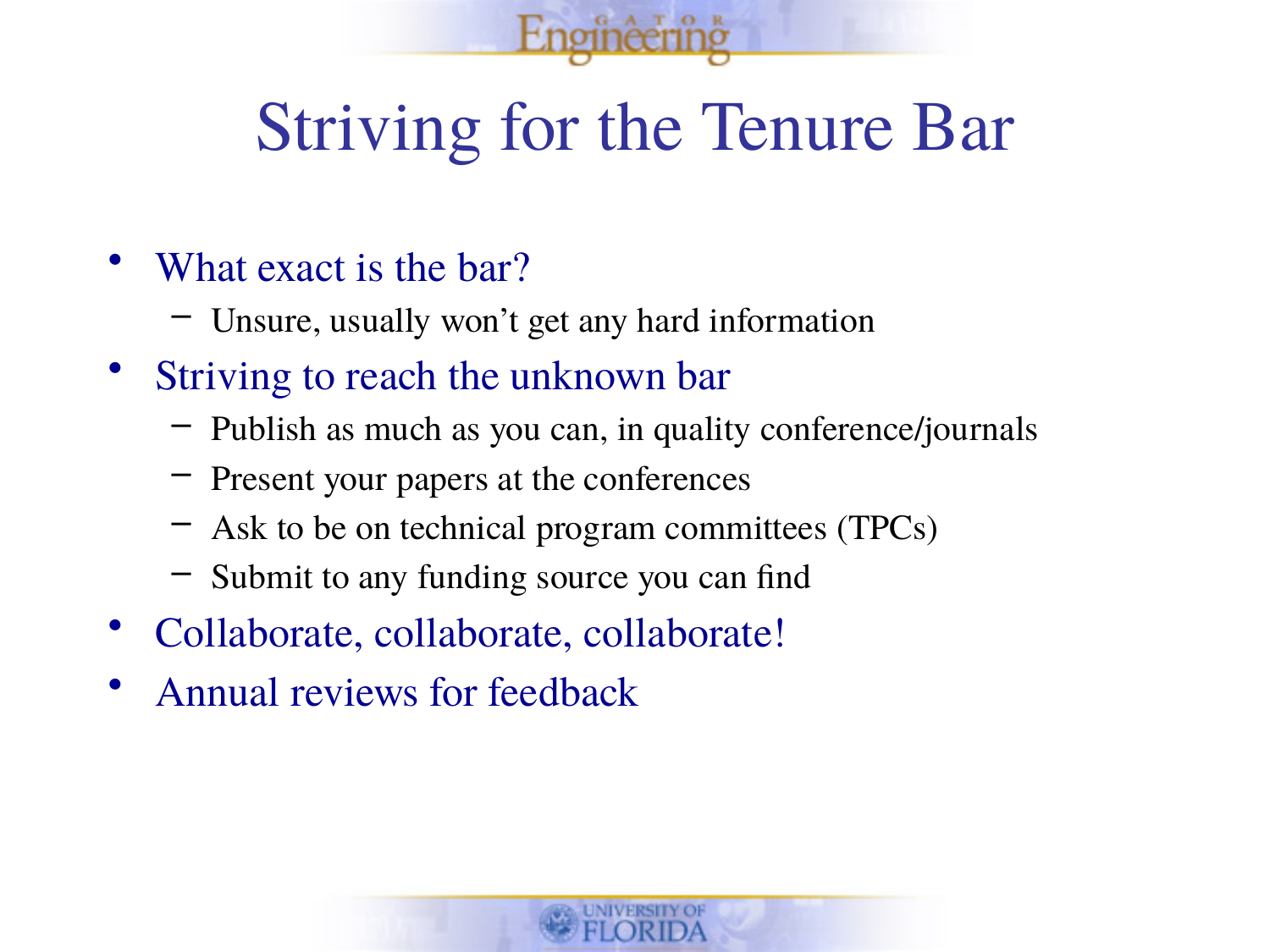

# Striving for the Tenure Bar
What exact is the bar?
Unsure, usually won’t get any hard information
Striving to reach the unknown bar
Publish as much as you can, in quality conference/journals
Present your papers at the conferences
Ask to be on technical program committees (TPCs)
Submit to any funding source you can find
Collaborate, collaborate, collaborate!
Annual reviews for feedback